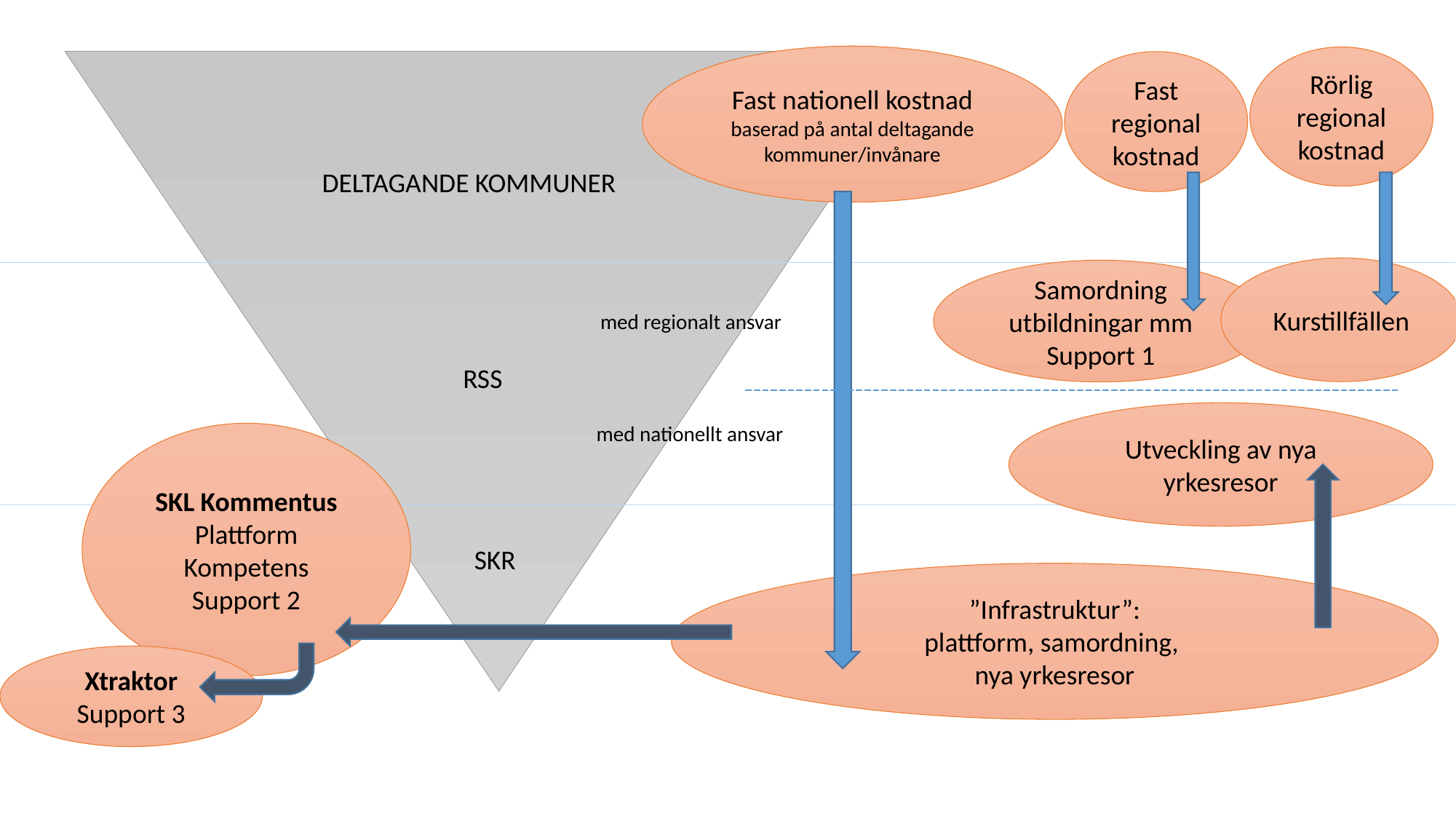

Fast nationell kostnad baserad på antal deltagande kommuner/invånare
Rörlig regional kostnad

Fast regional kostnad
DELTAGANDE KOMMUNER

Kurstillfällen
Samordning utbildningar mm Support 1
med regionalt ansvar
RSS
Utveckling av nya yrkesresor
med nationellt ansvar
SKL Kommentus
Plattform
Kompetens
Support 2

SKR
”Infrastruktur”:
plattform, samordning,
nya yrkesresor

Xtraktor
Support 3